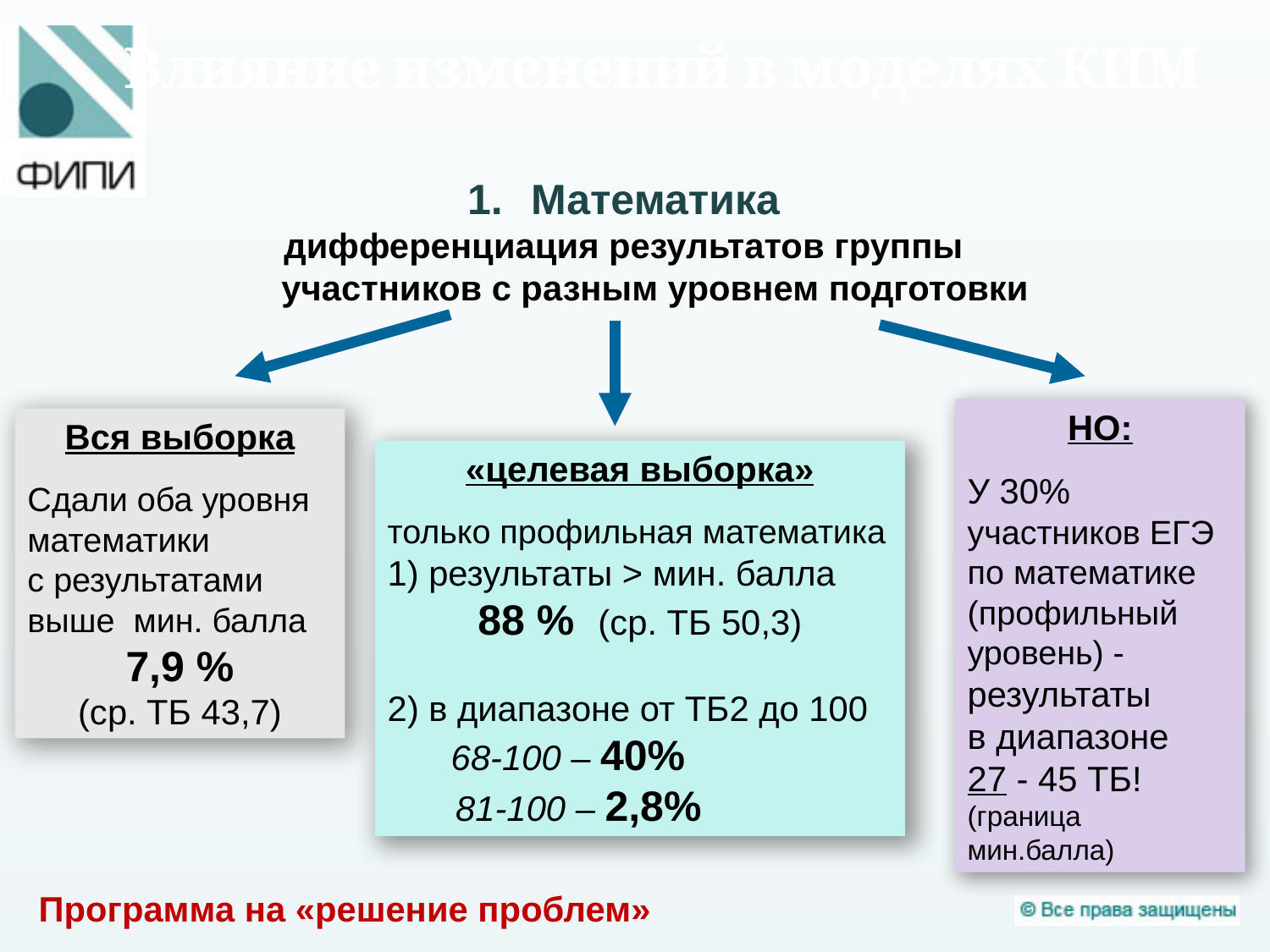

Влияние изменений в моделях КИМ
Математика
 дифференциация результатов группы
участников с разным уровнем подготовки

НО:
У 30% участников ЕГЭ по математике (профильный уровень) -
результаты
в диапазоне
27 - 45 ТБ!
(граница мин.балла)
Вся выборка
Сдали оба уровня математики
с результатами
выше  мин. балла
7,9 %
(ср. ТБ 43,7)
«целевая выборка»
только профильная математика
 результаты > мин. балла
88 %  (ср. ТБ 50,3)

2) в диапазоне от ТБ2 до 100
68-100 – 40%
       81-100 – 2,8%
Программа на «решение проблем»